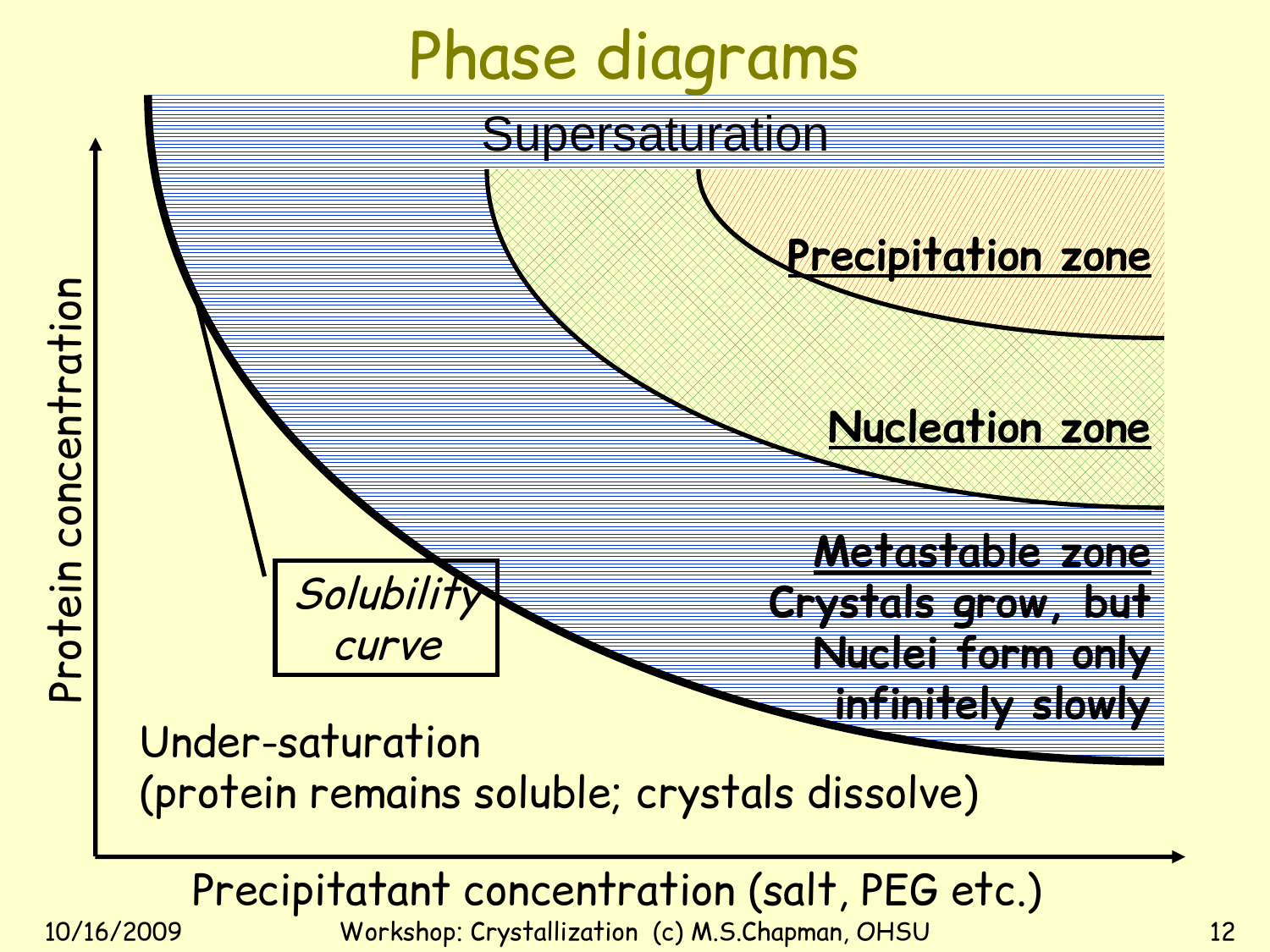

# Phase diagrams
Supersaturation

Nucleation zone

Precipitation zone
Protein concentration
Metastable zone
Crystals grow, but
Nuclei form only infinitely slowly
Solubility curve
Under-saturation
(protein remains soluble; crystals dissolve)

Precipitatant concentration (salt, PEG etc.)
10/16/2009
Workshop: Crystallization  (c) M.S.Chapman, OHSU
12